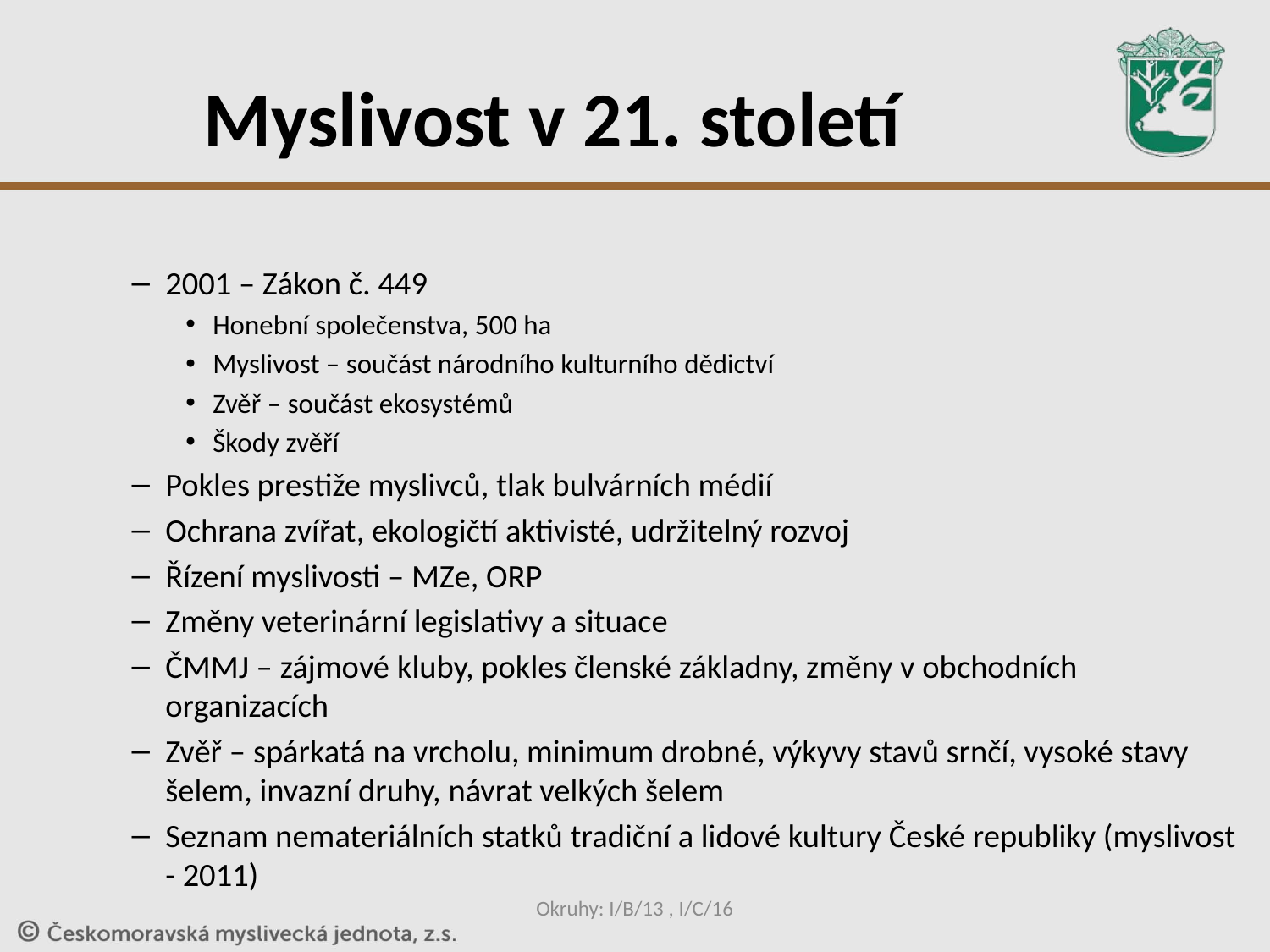

# Myslivost v 21. století
2001 – Zákon č. 449
Honební společenstva, 500 ha
Myslivost – součást národního kulturního dědictví
Zvěř – součást ekosystémů
Škody zvěří
Pokles prestiže myslivců, tlak bulvárních médií
Ochrana zvířat, ekologičtí aktivisté, udržitelný rozvoj
Řízení myslivosti – MZe, ORP
Změny veterinární legislativy a situace
ČMMJ – zájmové kluby, pokles členské základny, změny v obchodních organizacích
Zvěř – spárkatá na vrcholu, minimum drobné, výkyvy stavů srnčí, vysoké stavy šelem, invazní druhy, návrat velkých šelem
Seznam nemateriálních statků tradiční a lidové kultury České republiky (myslivost - 2011)
Okruhy: I/B/13 , I/C/16